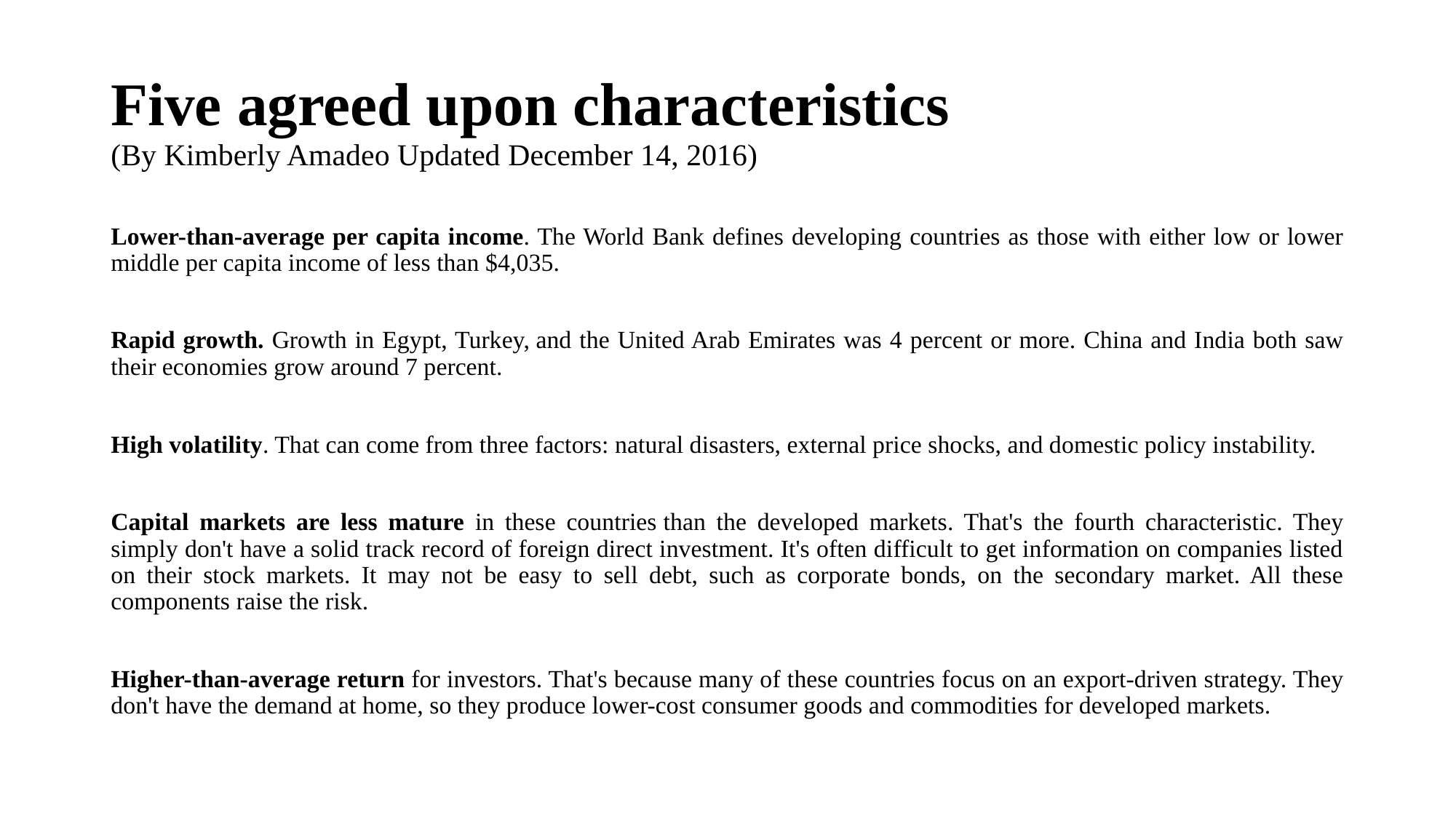

# Five agreed upon characteristics (By Kimberly Amadeo Updated December 14, 2016)
Lower-than-average per capita income. The World Bank defines developing countries as those with either low or lower middle per capita income of less than $4,035.

Rapid growth. Growth in Egypt, Turkey, and the United Arab Emirates was 4 percent or more. China and India both saw their economies grow around 7 percent.

High volatility. That can come from three factors: natural disasters, external price shocks, and domestic policy instability.

Capital markets are less mature in these countries than the developed markets. That's the fourth characteristic. They simply don't have a solid track record of foreign direct investment. It's often difficult to get information on companies listed on their stock markets. It may not be easy to sell debt, such as corporate bonds, on the secondary market. All these components raise the risk.

Higher-than-average return for investors. That's because many of these countries focus on an export-driven strategy. They don't have the demand at home, so they produce lower-cost consumer goods and commodities for developed markets.